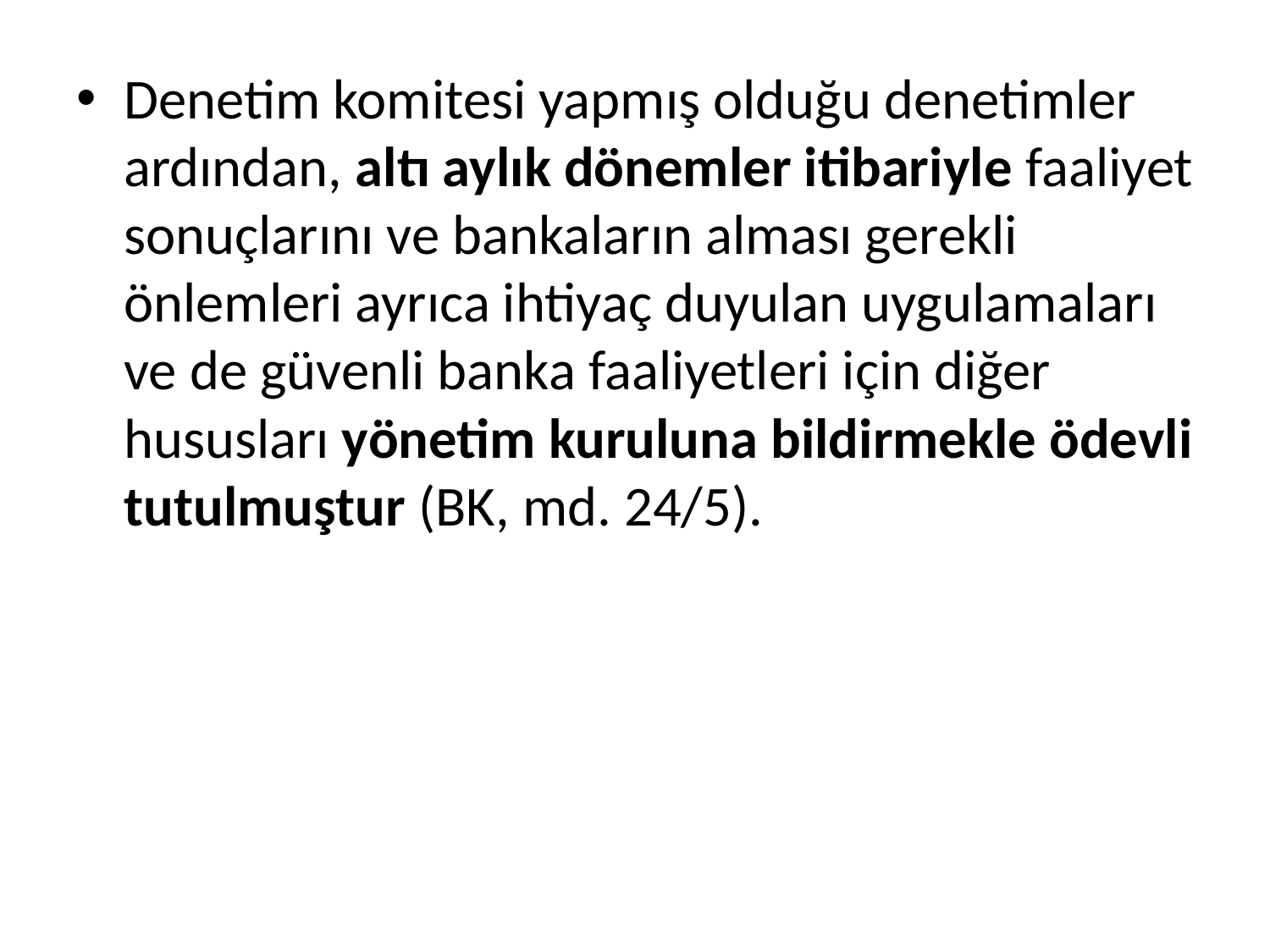

Denetim komitesi yapmış olduğu denetimler ardından, altı aylık dönemler itibariyle faaliyet sonuçlarını ve bankaların alması gerekli önlemleri ayrıca ihtiyaç duyulan uygulamaları ve de güvenli banka faaliyetleri için diğer hususları yönetim kuruluna bildirmekle ödevli tutulmuştur (BK, md. 24/5).